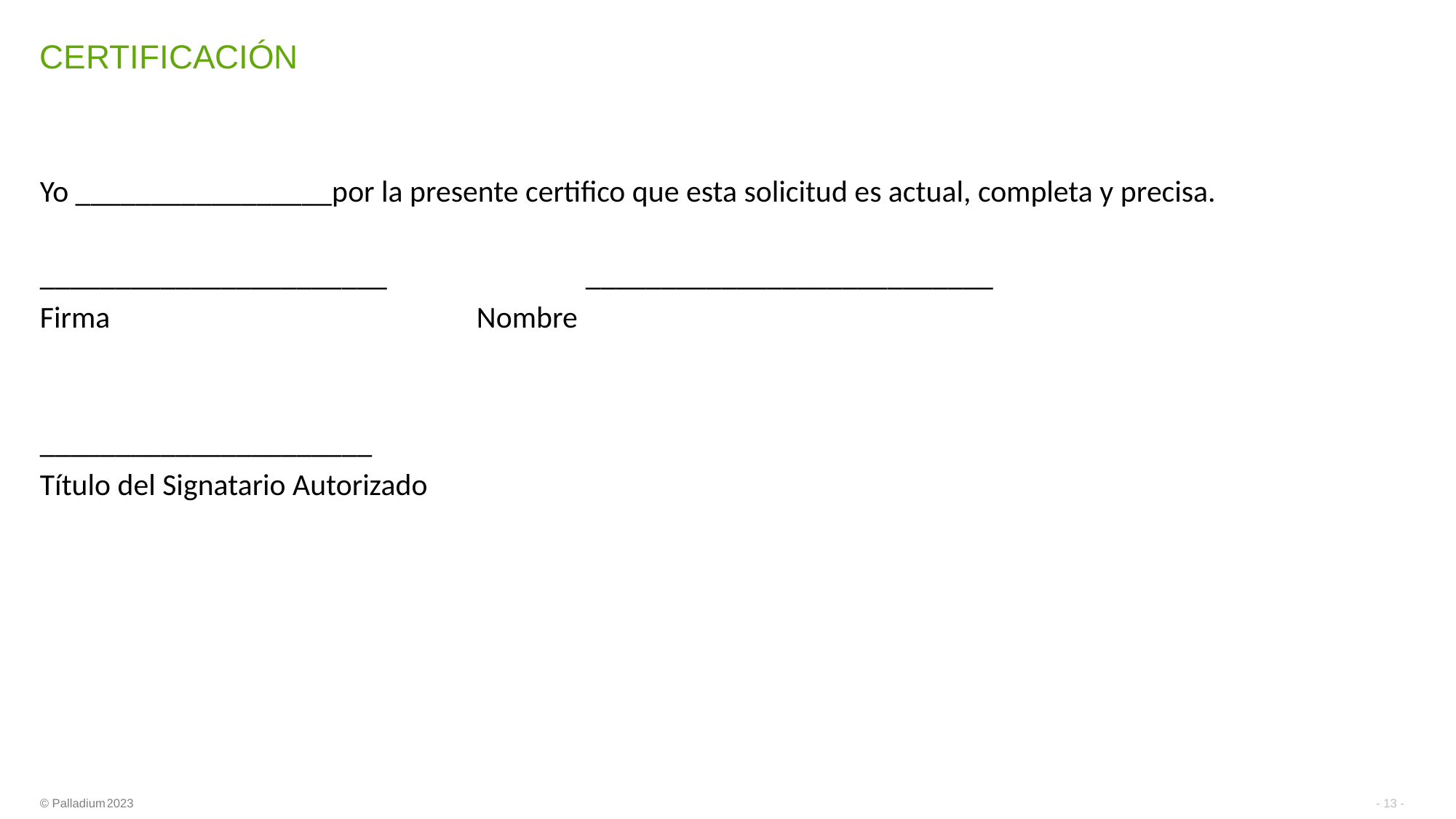

# CERTIFICACIÓN
Yo _________________por la presente certifico que esta solicitud es actual, completa y precisa.

_______________________		___________________________
Firma				Nombre

______________________
Título del Signatario Autorizado

- 13 -